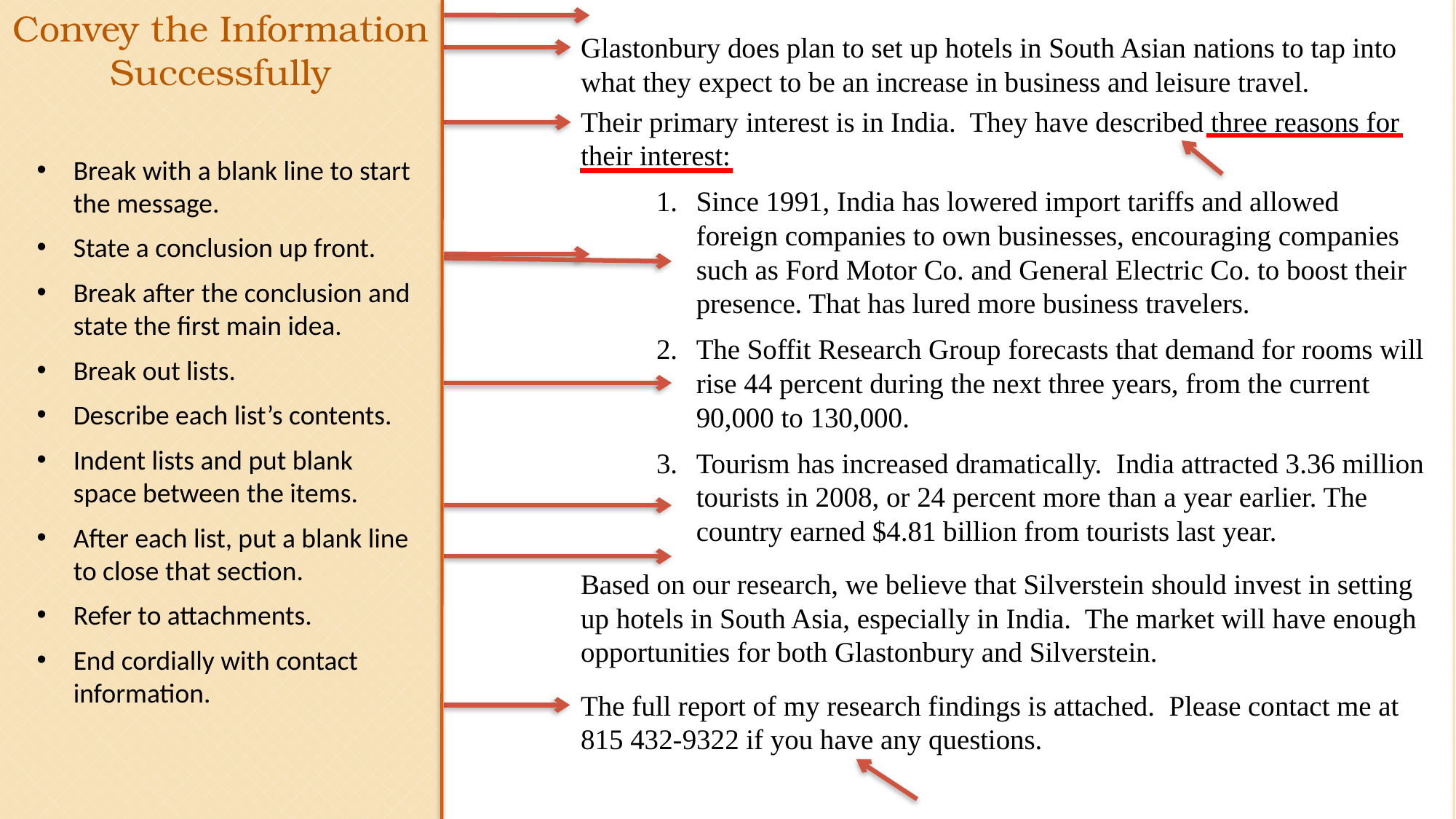

Convey the Information Successfully

Glastonbury does plan to set up hotels in South Asian nations to tap into what they expect to be an increase in business and leisure travel.
Their primary interest is in India.  They have described three reasons for their interest:
Since 1991, India has lowered import tariffs and allowed foreign companies to own businesses, encouraging companies such as Ford Motor Co. and General Electric Co. to boost their presence. That has lured more business travelers.
The Soffit Research Group forecasts that demand for rooms will rise 44 percent during the next three years, from the current 90,000 to 130,000.
Tourism has increased dramatically.  India attracted 3.36 million tourists in 2008, or 24 percent more than a year earlier. The country earned $4.81 billion from tourists last year.

Based on our research, we believe that Silverstein should invest in setting up hotels in South Asia, especially in India.  The market will have enough opportunities for both Glastonbury and Silverstein.

The full report of my research findings is attached.  Please contact me at 815 432-9322 if you have any questions.

Break with a blank line to start the message.
State a conclusion up front.
Break after the conclusion and state the first main idea.
Break out lists.
Describe each list’s contents.
Indent lists and put blank space between the items.
After each list, put a blank line to close that section.
Refer to attachments.
End cordially with contact information.